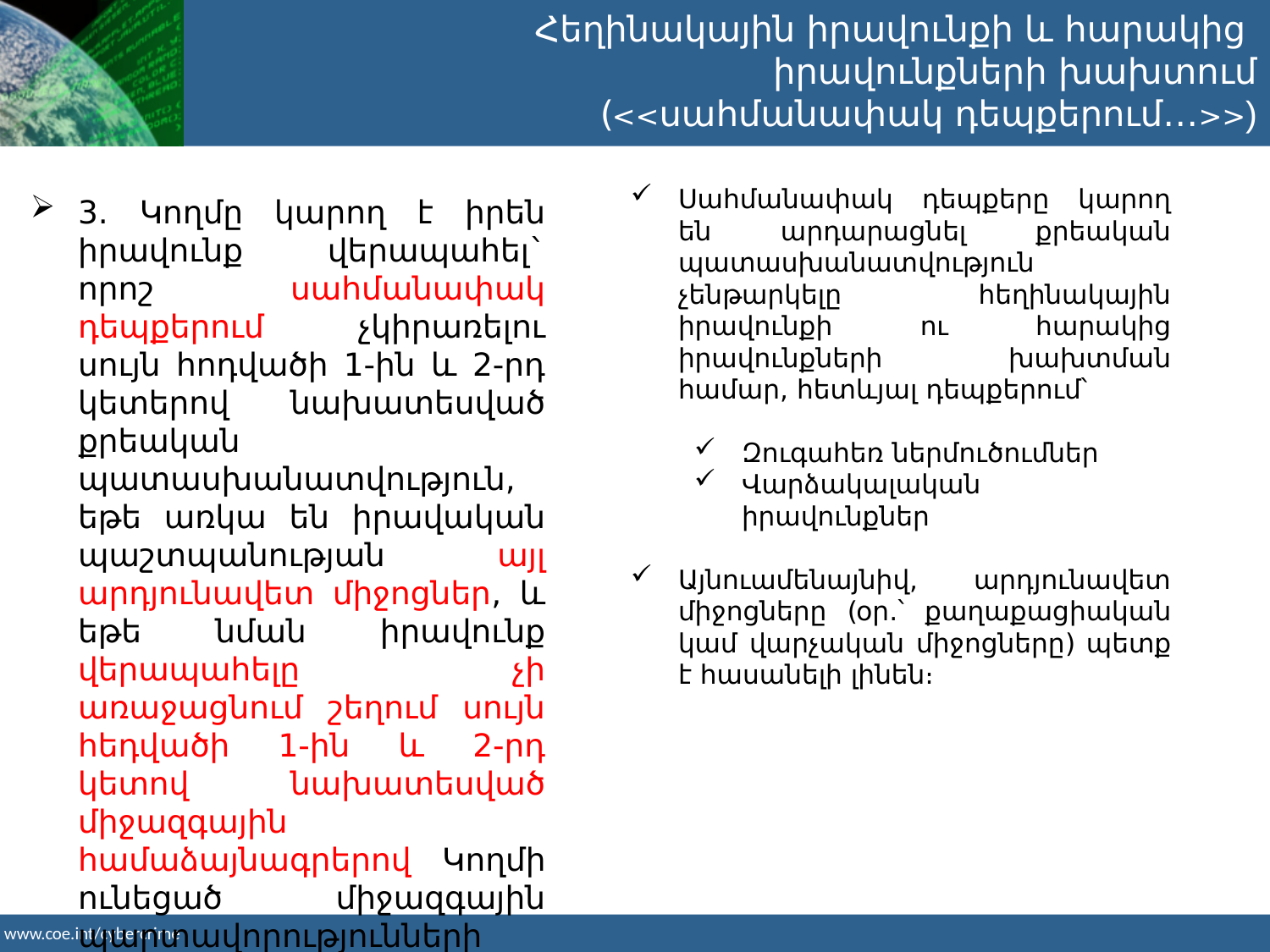

Հեղինակային իրավունքի և հարակից
իրավունքների խախտում
 (<<սահմանափակ դեպքերում․․․>>)
Սահմանափակ դեպքերը կարող են արդարացնել քրեական պատասխանատվություն չենթարկելը հեղինակային իրավունքի ու հարակից իրավունքների խախտման համար, հետևյալ դեպքերում՝

Զուգահեռ ներմուծումներ
Վարձակալական իրավունքներ

Այնուամենայնիվ, արդյունավետ միջոցները (օր․՝ քաղաքացիական կամ վարչական միջոցները) պետք է հասանելի լինեն։
3. Կողմը կարող է իրեն իրավունք վերապահել` որոշ սահմանափակ դեպքերում չկիրառելու սույն հոդվածի 1-ին և 2-րդ կետերով նախատեսված քրեական պատասխանատվություն, եթե առկա են իրավական պաշտպանության այլ արդյունավետ միջոցներ, և եթե նման իրավունք վերապահելը չի առաջացնում շեղում սույն հեդվածի 1-ին և 2-րդ կետով նախատեսված միջազգային համաձայնագրերով Կողմի ունեցած միջազգային պարտավորությունների կատարումից: